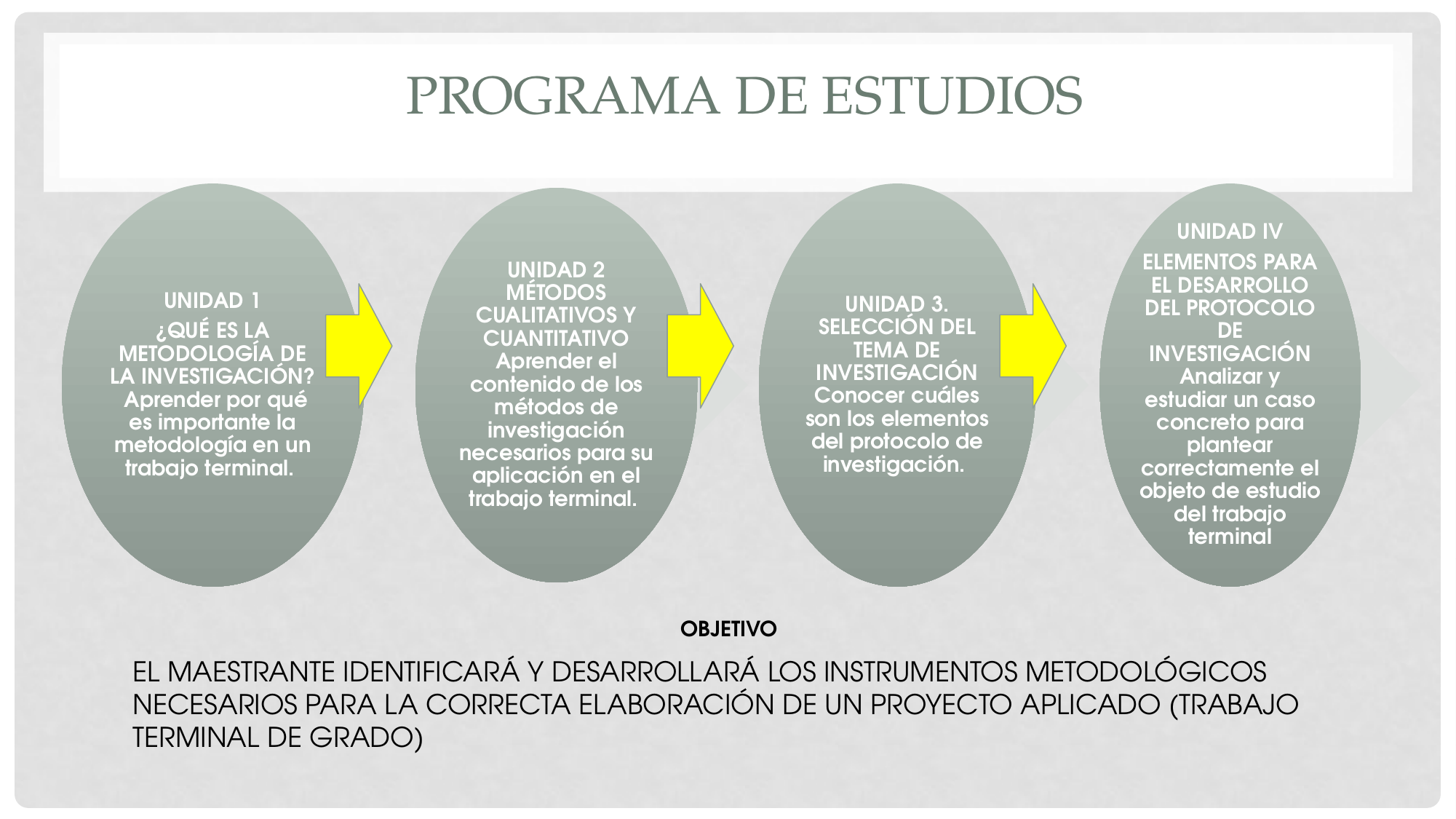

# PROGRAMA DE ESTUDIOS
UNIDAD 1
¿QUÉ ES LA METODOLOGÍA DE LA INVESTIGACIÓN?  Aprender por qué es importante la metodología en un trabajo terminal.
UNIDAD 2 MÉTODOS CUALITATIVOS Y CUANTITATIVO Aprender el contenido de los métodos de investigación necesarios para su aplicación en el trabajo terminal.
UNIDAD 3. SELECCIÓN DEL TEMA DE INVESTIGACIÓN Conocer cuáles son los elementos del protocolo de investigación.
UNIDAD IV
ELEMENTOS PARA EL DESARROLLO DEL PROTOCOLO DE INVESTIGACIÓN Analizar y estudiar un caso concreto para plantear correctamente el objeto de estudio del trabajo terminal

OBJETIVO
EL MAESTRANTE IDENTIFICARÁ Y DESARROLLARÁ LOS INSTRUMENTOS METODOLÓGICOS NECESARIOS PARA LA CORRECTA ELABORACIÓN DE UN PROYECTO APLICADO (TRABAJO TERMINAL DE GRADO)